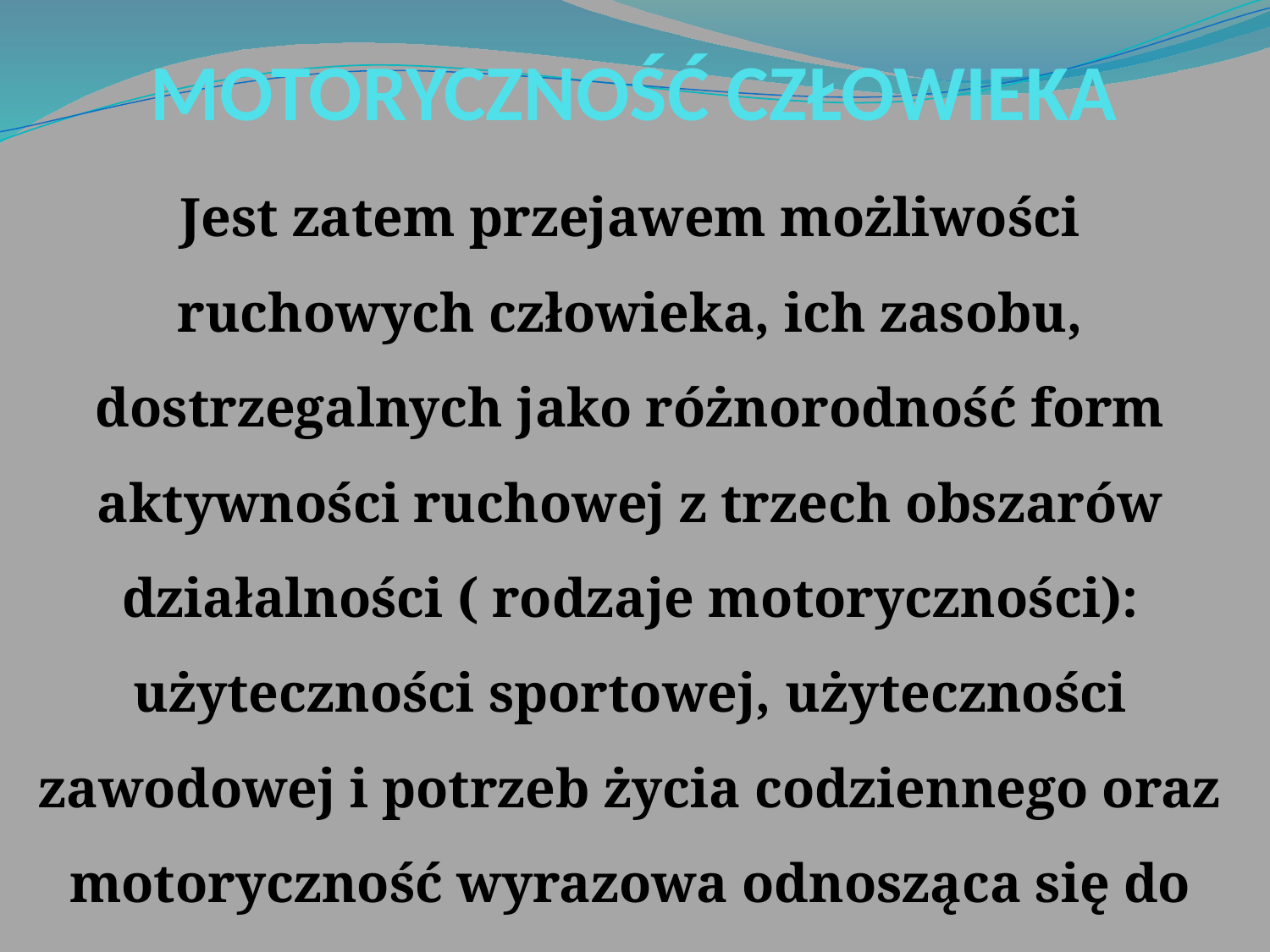

# MOTORYCZNOŚĆ CZŁOWIEKA
Jest zatem przejawem możliwości ruchowych człowieka, ich zasobu, dostrzegalnych jako różnorodność form aktywności ruchowej z trzech obszarów działalności ( rodzaje motoryczności): użyteczności sportowej, użyteczności zawodowej i potrzeb życia codziennego oraz motoryczność wyrazowa odnosząca się do mimiki i gestów.